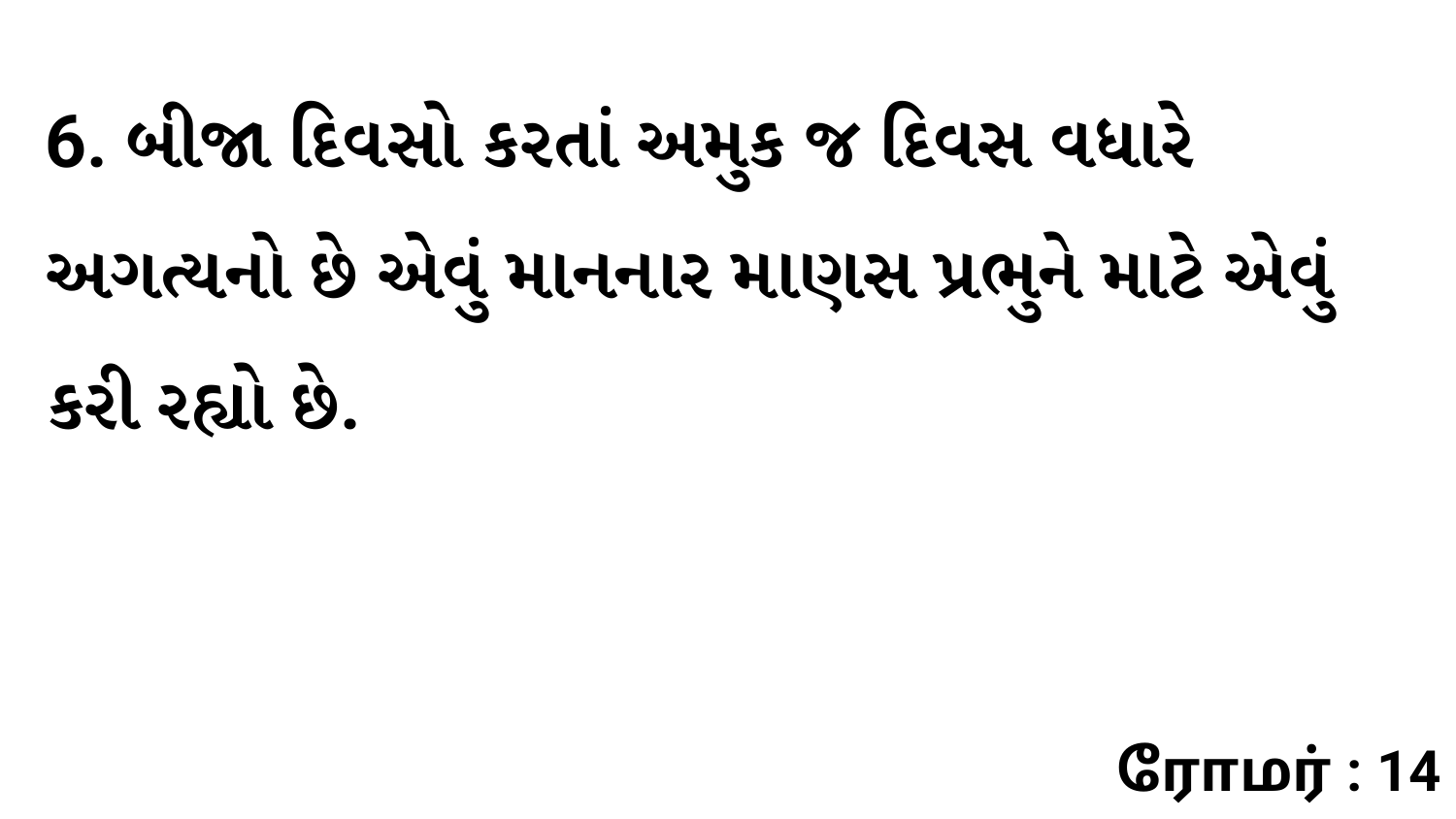

6. બીજા દિવસો કરતાં અમુક જ દિવસ વધારે અગત્યનો છે એવું માનનાર માણસ પ્રભુને માટે એવું કરી રહ્યો છે.
ரோமர் : 14